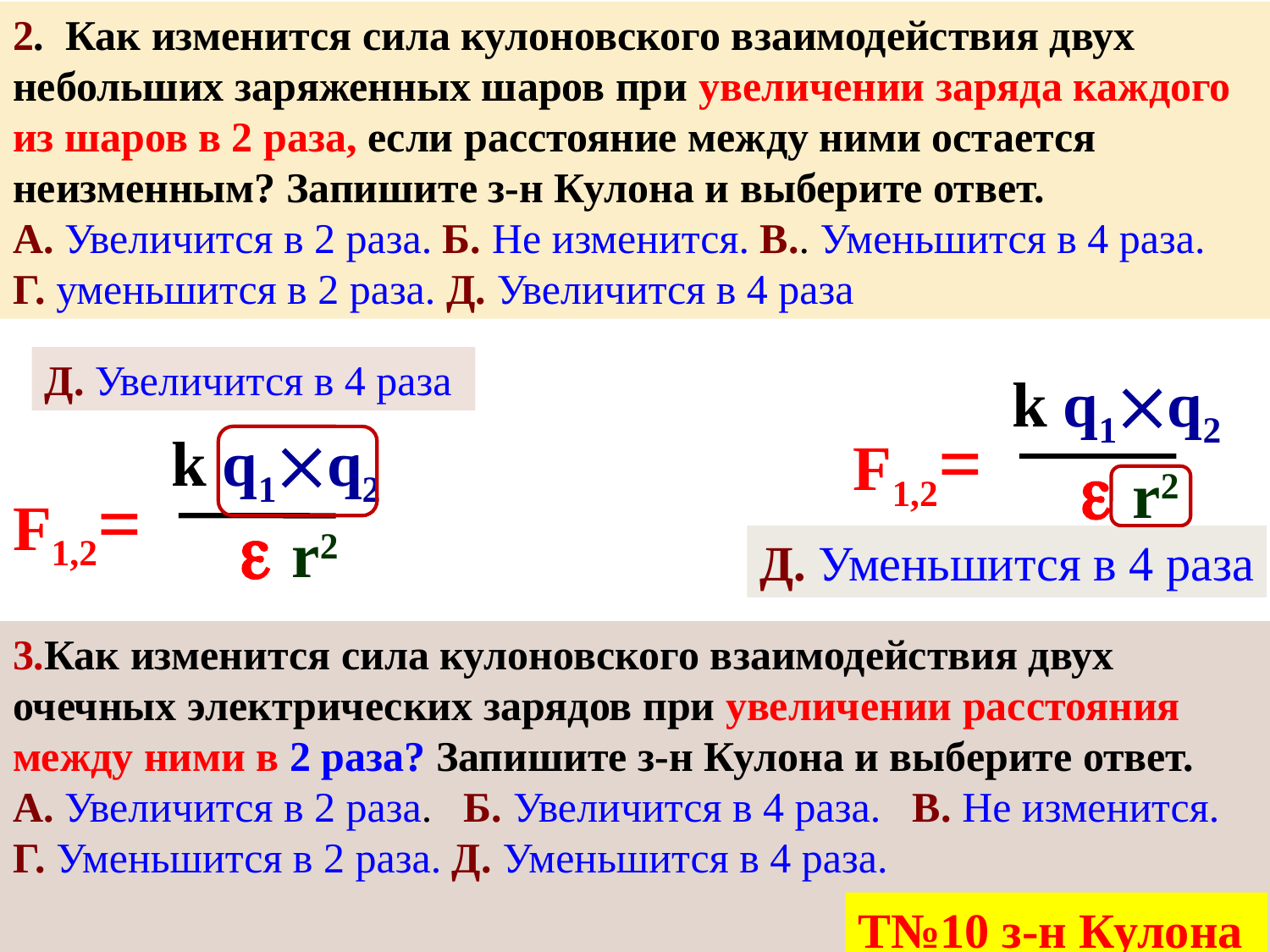

2.  Как изменится сила кулоновского взаимодействия двух  небольших заряженных шаров при увеличении заряда каждого из шаров в 2 раза, если расстояние между ними остается неизменным? Запишите з-н Кулона и выберите ответ.                 А. Увеличится в 2 раза. Б. Не изменится. В.. Уменьшится в 4 раза.  Г. уменьшится в 2 раза. Д. Увеличится в 4 раза
Д. Увеличится в 4 раза

k q1×q2
F1,2=
    ε r2

k q1×q2
F1,2=
    ε r2

Д. Уменьшится в 4 раза
3.Как изменится сила кулоновского взаимодействия двух очечных электрических зарядов при увеличении расстояния между ними в 2 раза? Запишите з-н Кулона и выберите ответ.   А. Увеличится в 2 раза.   Б. Увеличится в 4 раза.   В. Не изменится. Г. Уменьшится в 2 раза. Д. Уменьшится в 4 раза.

Т№10 з-н Кулона